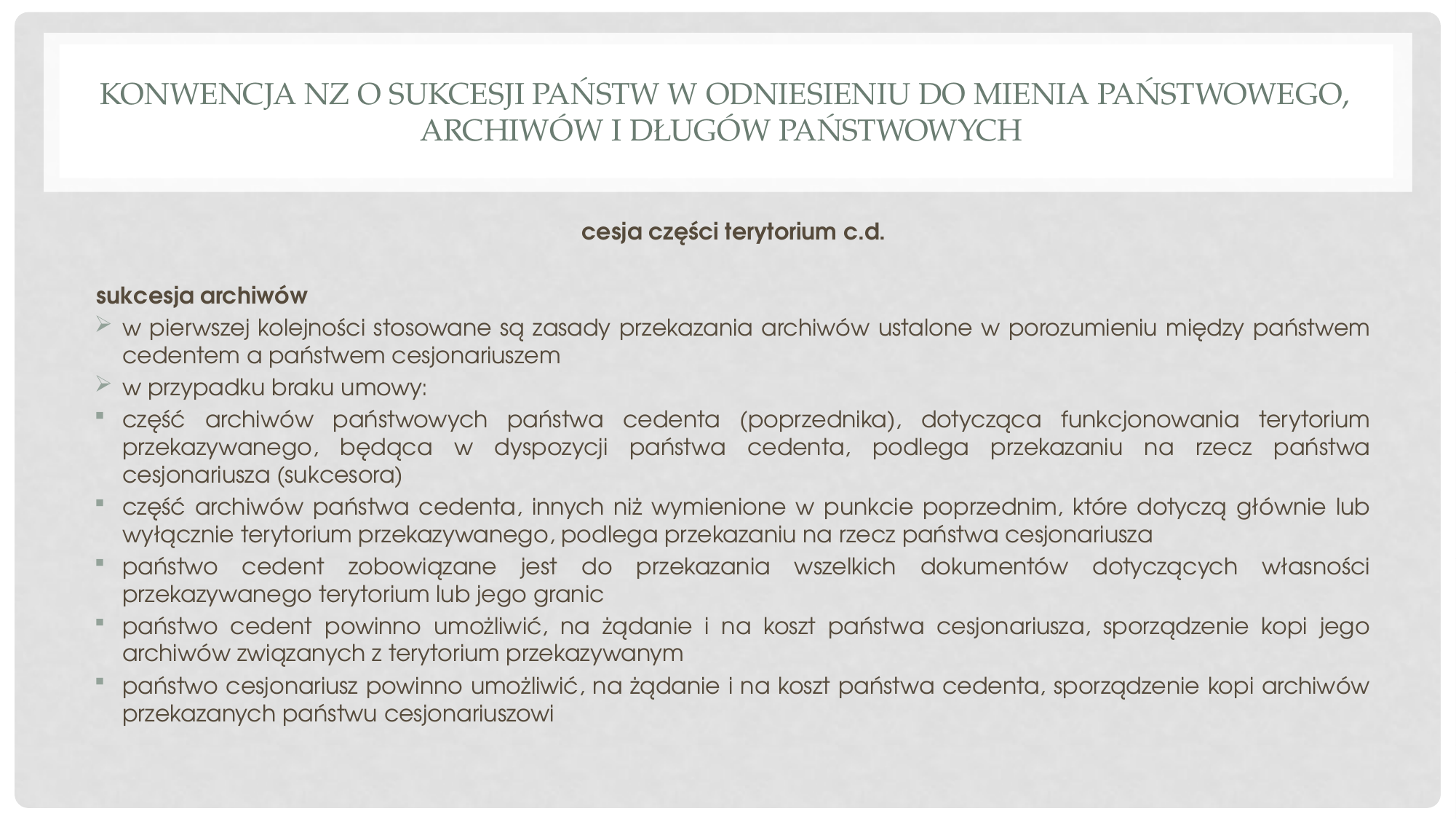

# Konwencja NZ o sukcesji państw w odniesieniu do mienia państwowego, archiwów i długów państwowych
cesja części terytorium c.d.

sukcesja archiwów
w pierwszej kolejności stosowane są zasady przekazania archiwów ustalone w porozumieniu między państwem cedentem a państwem cesjonariuszem
w przypadku braku umowy:
część archiwów państwowych państwa cedenta (poprzednika), dotycząca funkcjonowania terytorium przekazywanego, będąca w dyspozycji państwa cedenta, podlega przekazaniu na rzecz państwa cesjonariusza (sukcesora)
część archiwów państwa cedenta, innych niż wymienione w punkcie poprzednim, które dotyczą głównie lub wyłącznie terytorium przekazywanego, podlega przekazaniu na rzecz państwa cesjonariusza
państwo cedent zobowiązane jest do przekazania wszelkich dokumentów dotyczących własności przekazywanego terytorium lub jego granic
państwo cedent powinno umożliwić, na żądanie i na koszt państwa cesjonariusza, sporządzenie kopi jego archiwów związanych z terytorium przekazywanym
państwo cesjonariusz powinno umożliwić, na żądanie i na koszt państwa cedenta, sporządzenie kopi archiwów przekazanych państwu cesjonariuszowi